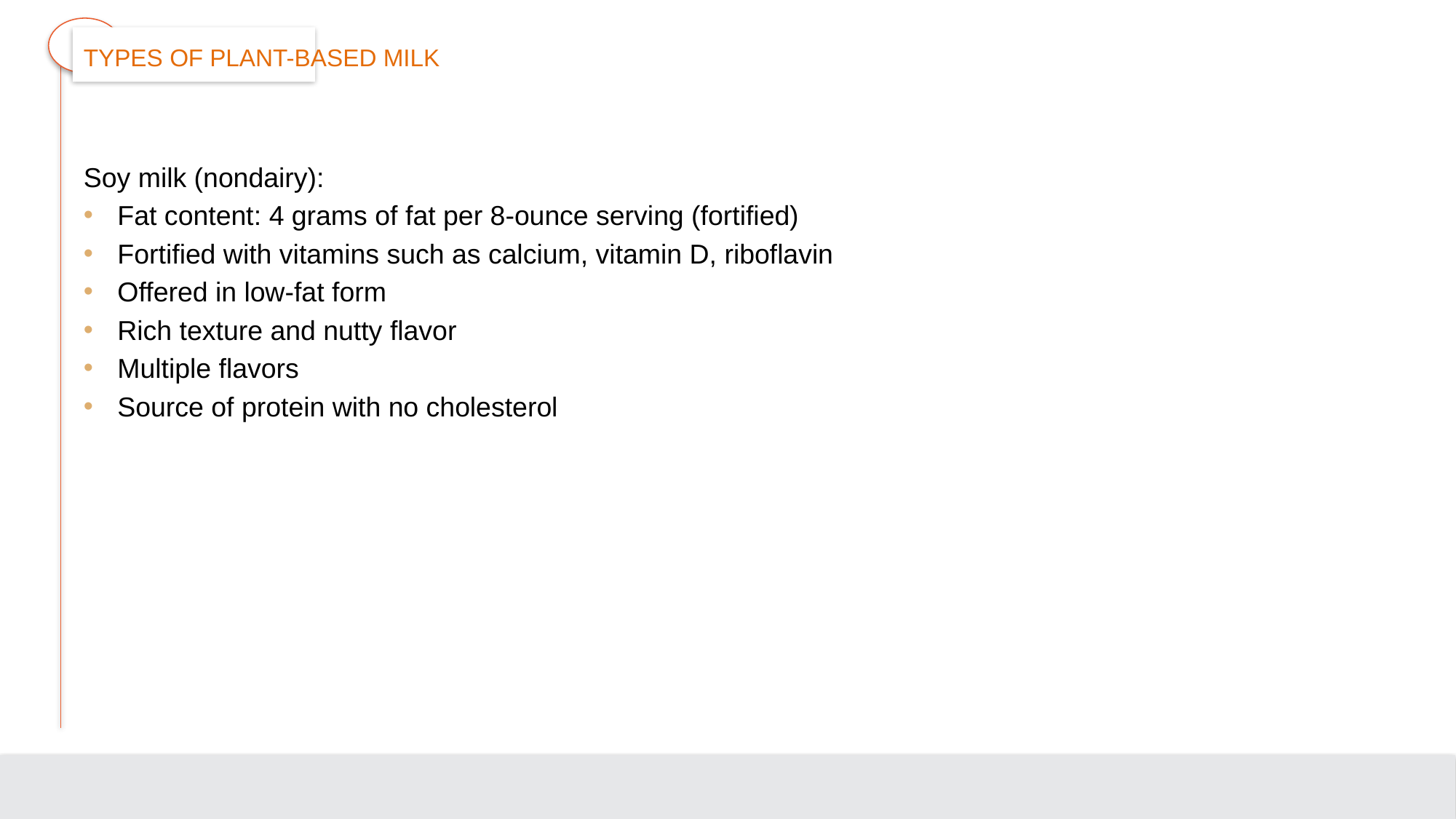

# Types of Plant-based Milk
Soy milk (nondairy):
Fat content: 4 grams of fat per 8-ounce serving (fortified)
Fortified with vitamins such as calcium, vitamin D, riboflavin
Offered in low-fat form
Rich texture and nutty flavor
Multiple flavors
Source of protein with no cholesterol